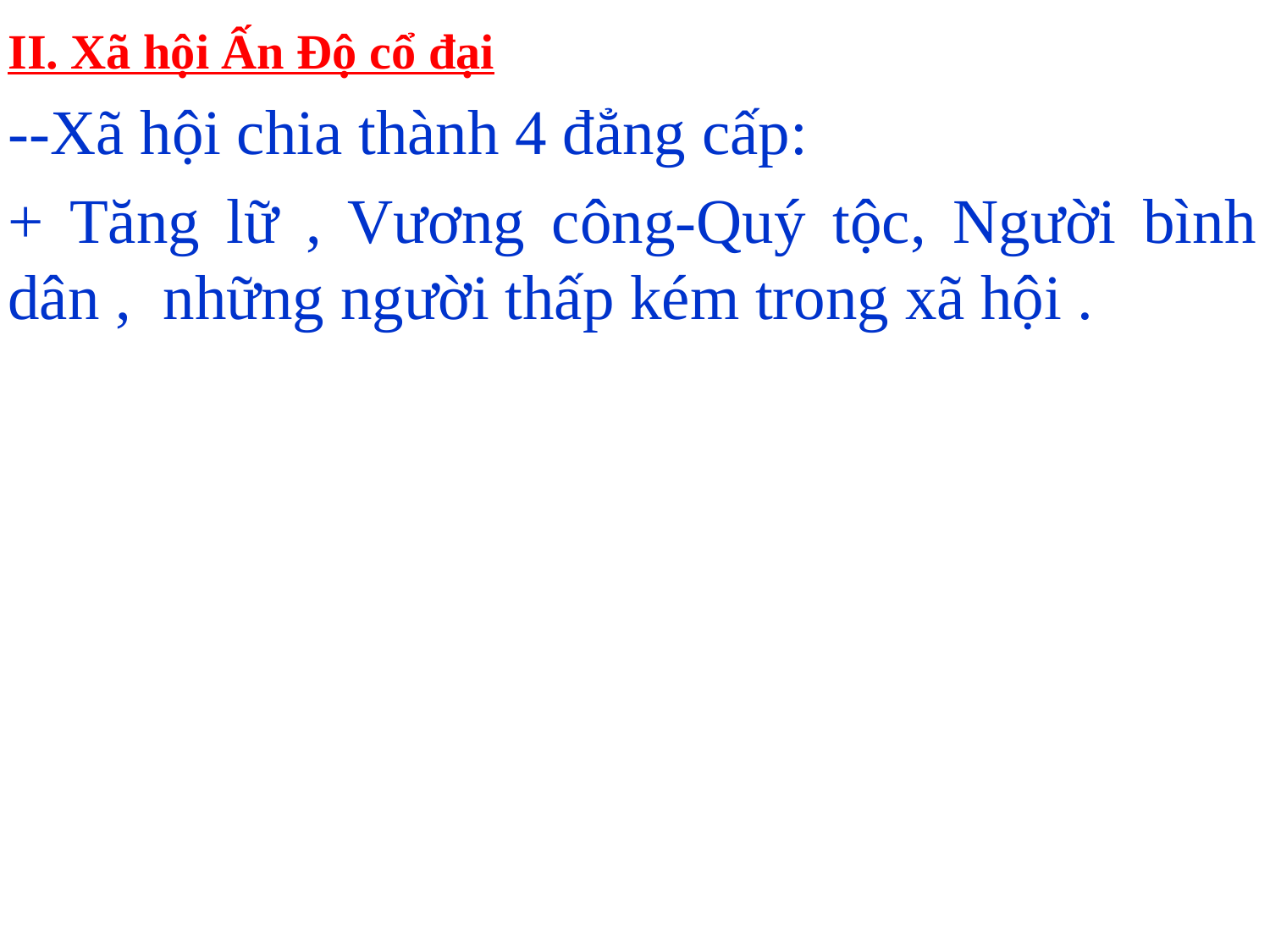

II. Xã hội Ấn Độ cổ đại
--Xã hội chia thành 4 đẳng cấp:
+ Tăng lữ , Vương công-Quý tộc, Người bình dân ,  những người thấp kém trong xã hội .